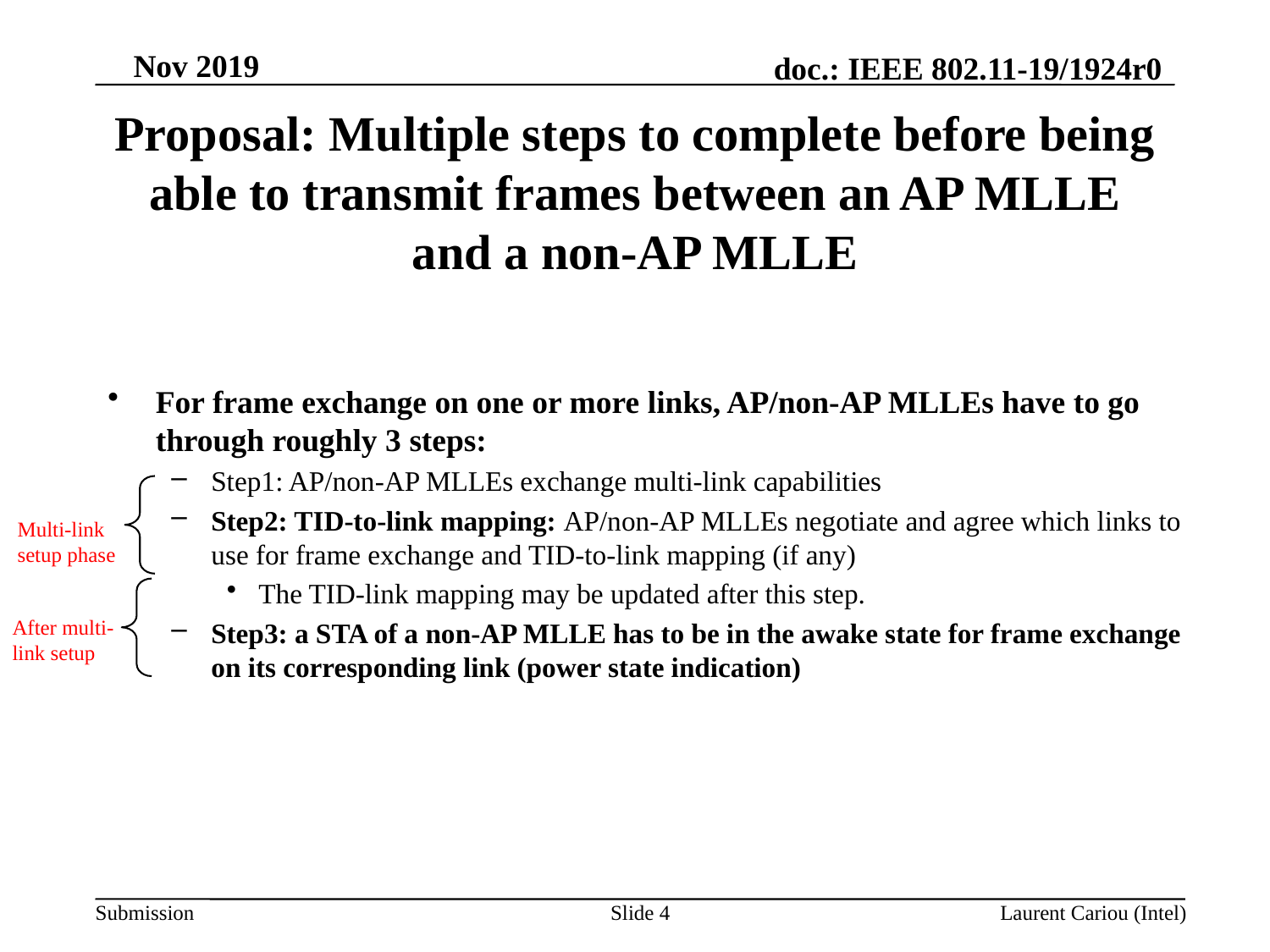

# Proposal: Multiple steps to complete before being able to transmit frames between an AP MLLE and a non-AP MLLE

For frame exchange on one or more links, AP/non-AP MLLEs have to go through roughly 3 steps:
Step1: AP/non-AP MLLEs exchange multi-link capabilities
Step2: TID-to-link mapping: AP/non-AP MLLEs negotiate and agree which links to use for frame exchange and TID-to-link mapping (if any)
The TID-link mapping may be updated after this step.
Step3: a STA of a non-AP MLLE has to be in the awake state for frame exchange on its corresponding link (power state indication)

Multi-link setup phase

After multi-link setup
Slide 4
Laurent Cariou (Intel)